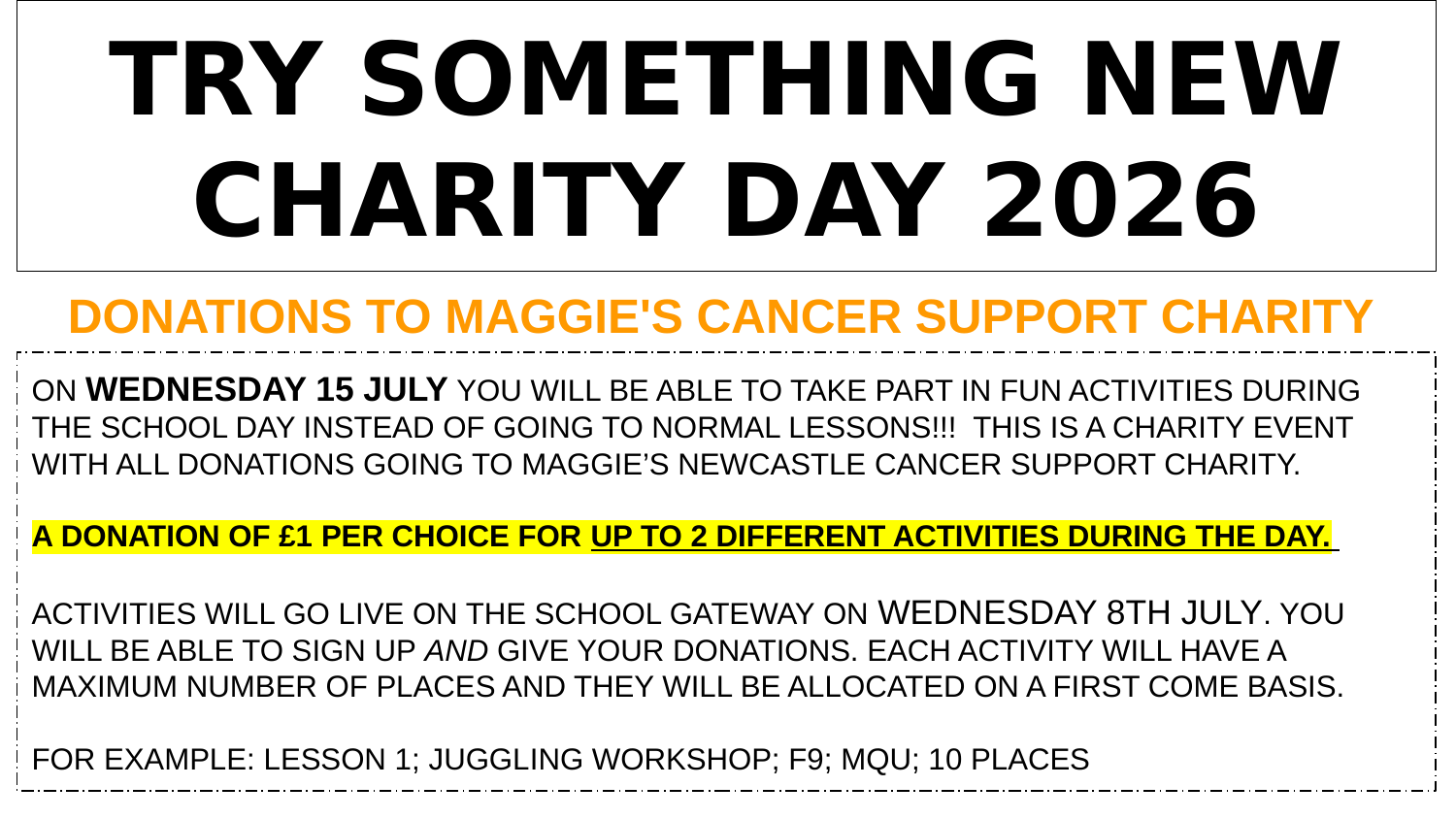

# TRY SOMETHING NEW CHARITY DAY 2026
DONATIONS TO MAGGIE'S CANCER SUPPORT CHARITY
ON WEDNESDAY 15 JULY YOU WILL BE ABLE TO TAKE PART IN FUN ACTIVITIES DURING THE SCHOOL DAY INSTEAD OF GOING TO NORMAL LESSONS!!!  THIS IS A CHARITY EVENT WITH ALL DONATIONS GOING TO MAGGIE’S NEWCASTLE CANCER SUPPORT CHARITY.

A DONATION OF £1 PER CHOICE FOR UP TO 2 DIFFERENT ACTIVITIES DURING THE DAY.

ACTIVITIES WILL GO LIVE ON THE SCHOOL GATEWAY ON WEDNESDAY 8TH JULY. YOU WILL BE ABLE TO SIGN UP AND GIVE YOUR DONATIONS. EACH ACTIVITY WILL HAVE A MAXIMUM NUMBER OF PLACES AND THEY WILL BE ALLOCATED ON A FIRST COME BASIS.

FOR EXAMPLE: LESSON 1; JUGGLING WORKSHOP; F9; MQU; 10 PLACES